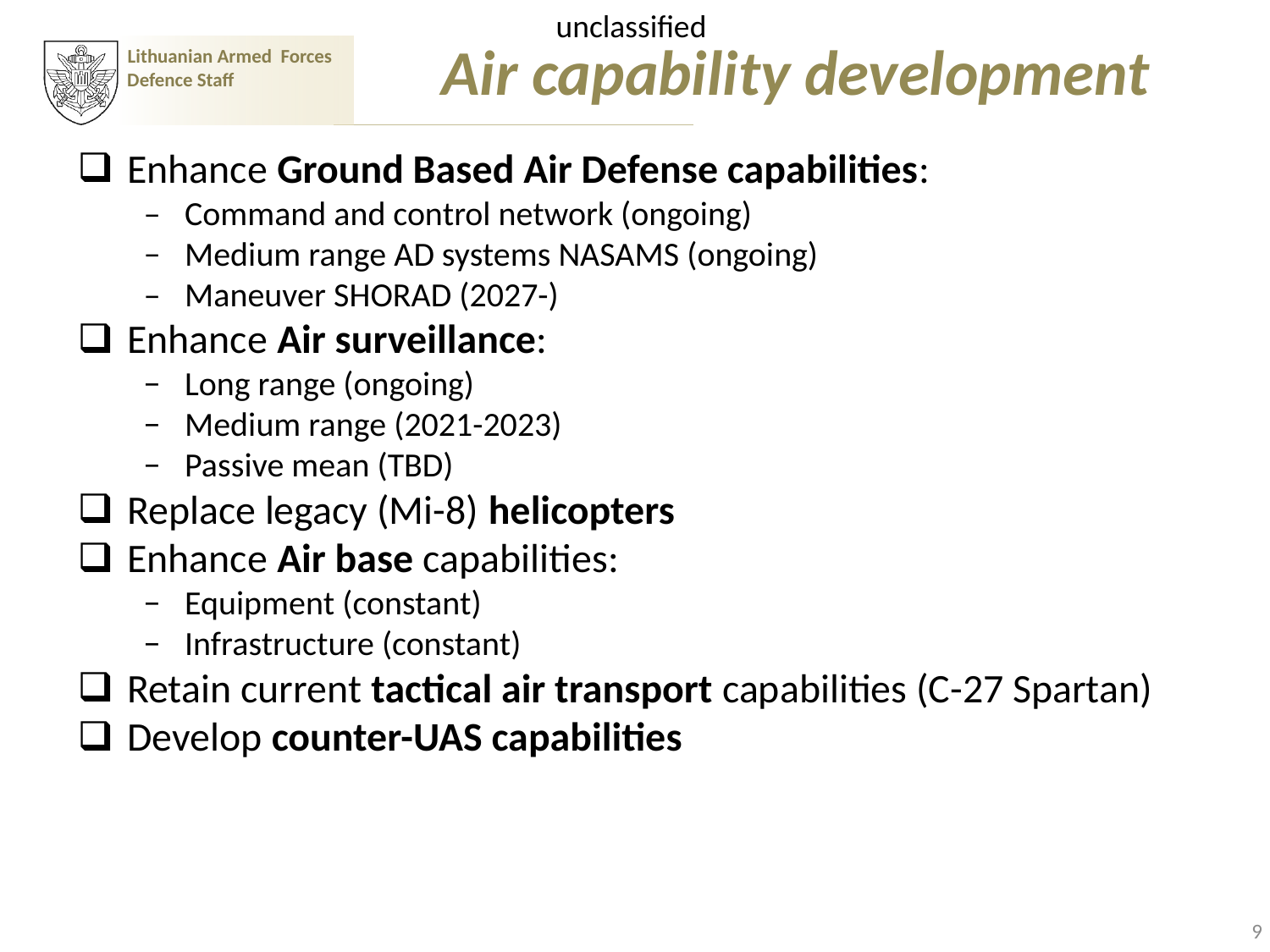

unclassified
# Air capability development
Enhance Ground Based Air Defense capabilities:
Command and control network (ongoing)
Medium range AD systems NASAMS (ongoing)
Maneuver SHORAD (2027-)
Enhance Air surveillance:
Long range (ongoing)
Medium range (2021-2023)
Passive mean (TBD)
Replace legacy (Mi-8) helicopters
Enhance Air base capabilities:
Equipment (constant)
Infrastructure (constant)
Retain current tactical air transport capabilities (C-27 Spartan)
Develop counter-UAS capabilities
9